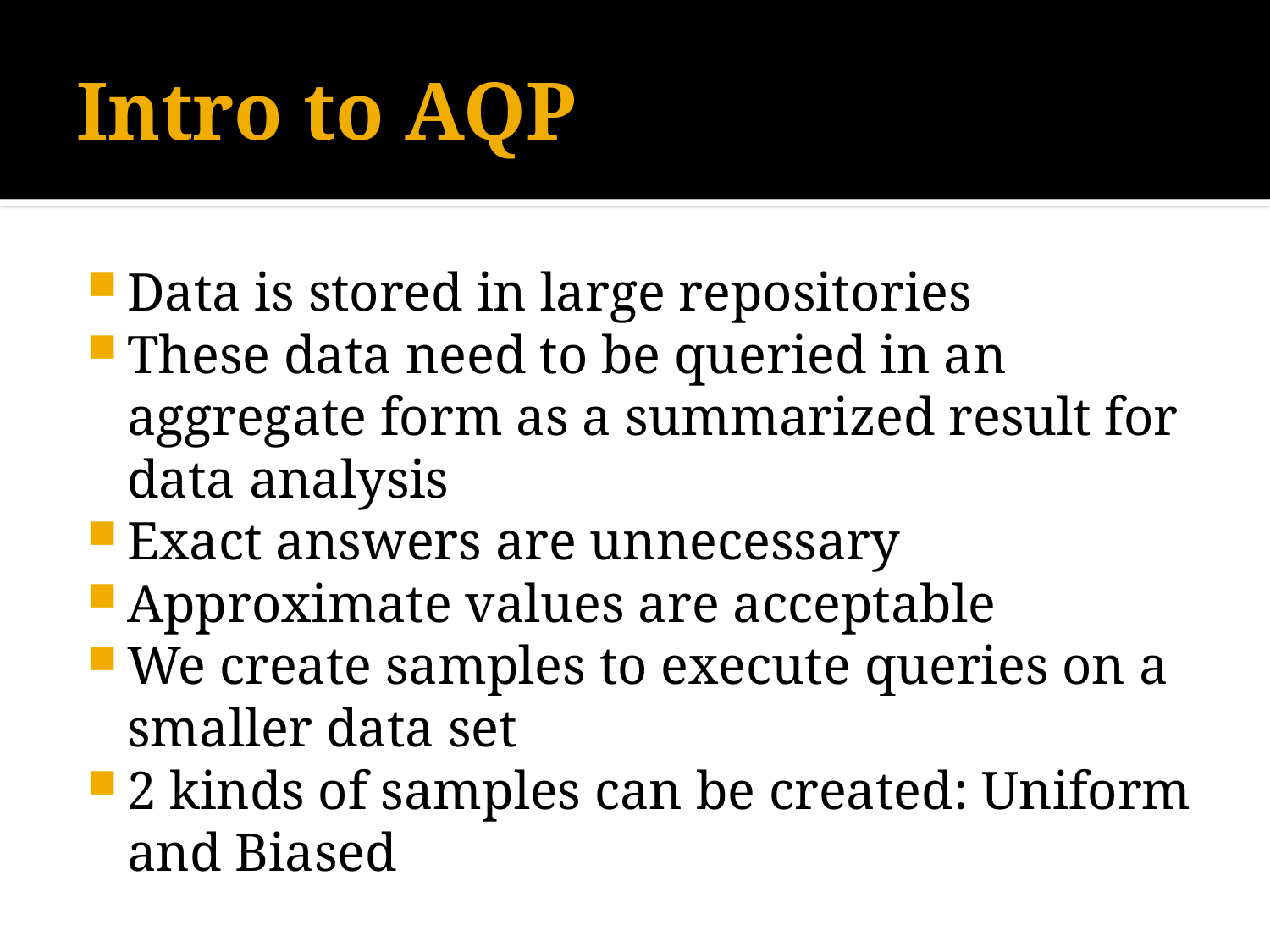

# Intro to AQP
Data is stored in large repositories
These data need to be queried in an aggregate form as a summarized result for data analysis
Exact answers are unnecessary
Approximate values are acceptable
We create samples to execute queries on a smaller data set
2 kinds of samples can be created: Uniform and Biased